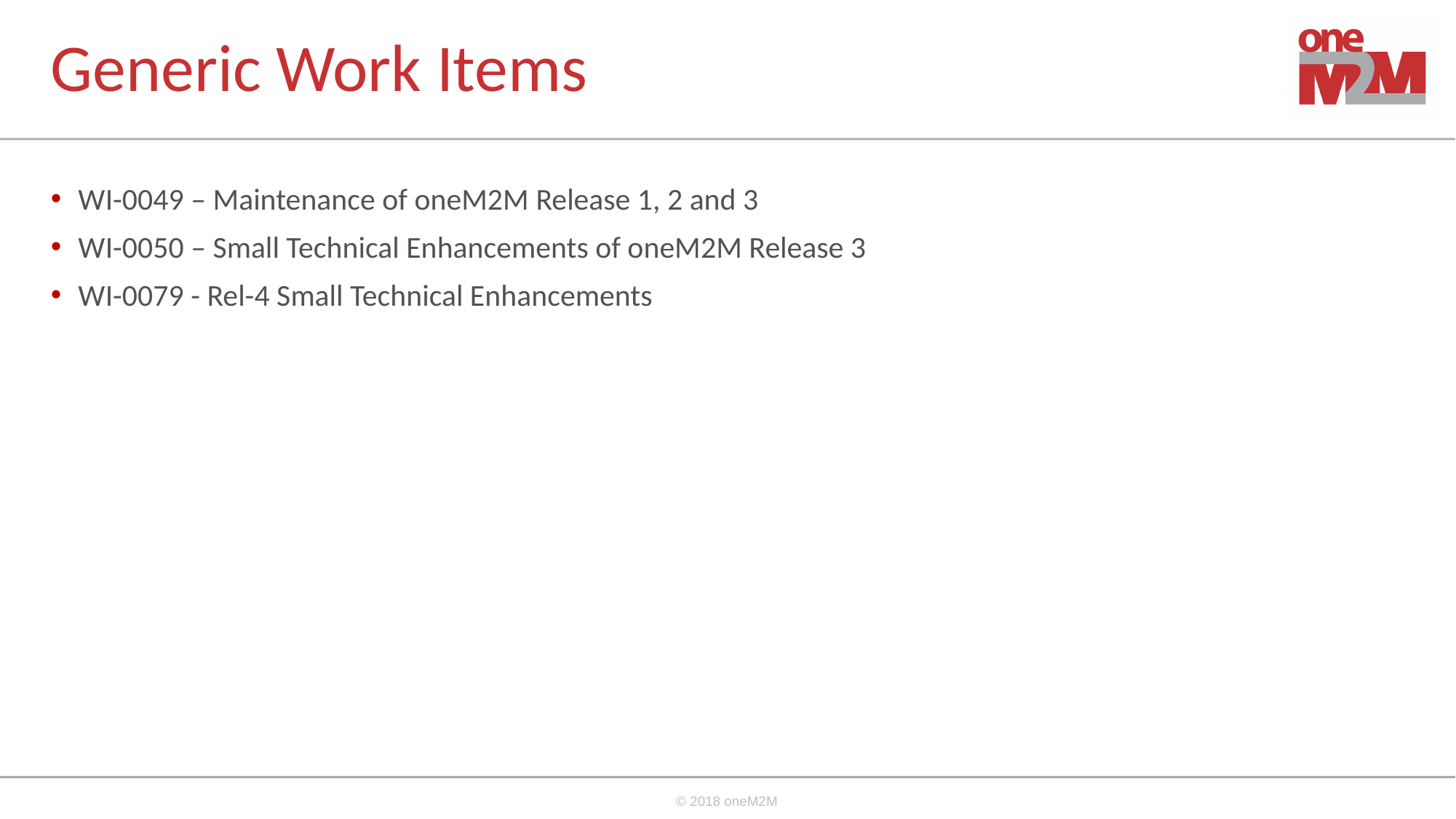

# Generic Work Items
WI-0049 – Maintenance of oneM2M Release 1, 2 and 3
WI-0050 – Small Technical Enhancements of oneM2M Release 3
WI-0079 - Rel-4 Small Technical Enhancements